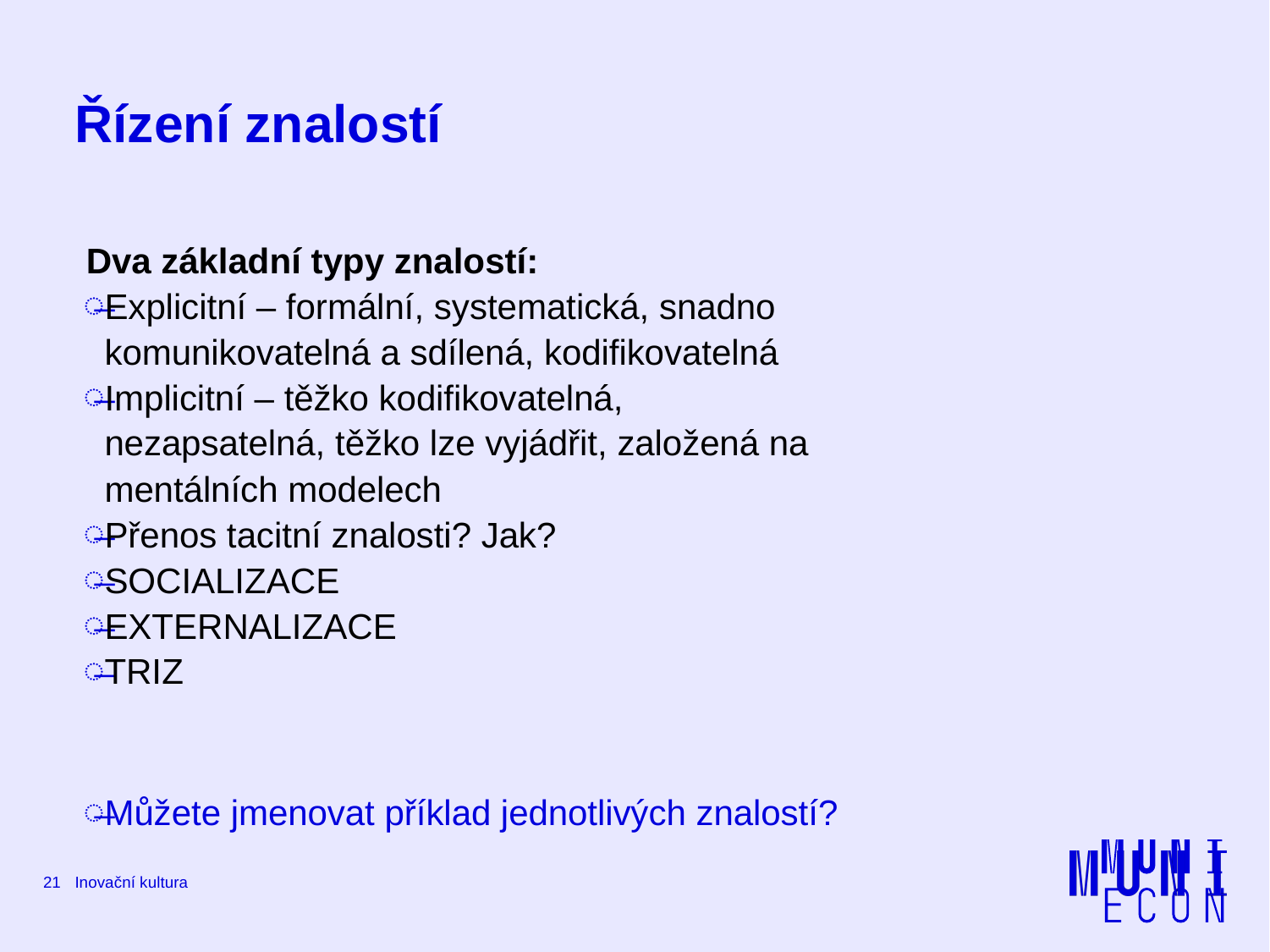

# Řízení znalostí
Dva základní typy znalostí:
Explicitní – formální, systematická, snadno komunikovatelná a sdílená, kodifikovatelná
Implicitní – těžko kodifikovatelná, nezapsatelná, těžko lze vyjádřit, založená na mentálních modelech
Přenos tacitní znalosti? Jak?
SOCIALIZACE
EXTERNALIZACE
TRIZ

Můžete jmenovat příklad jednotlivých znalostí?

21
Inovační kultura